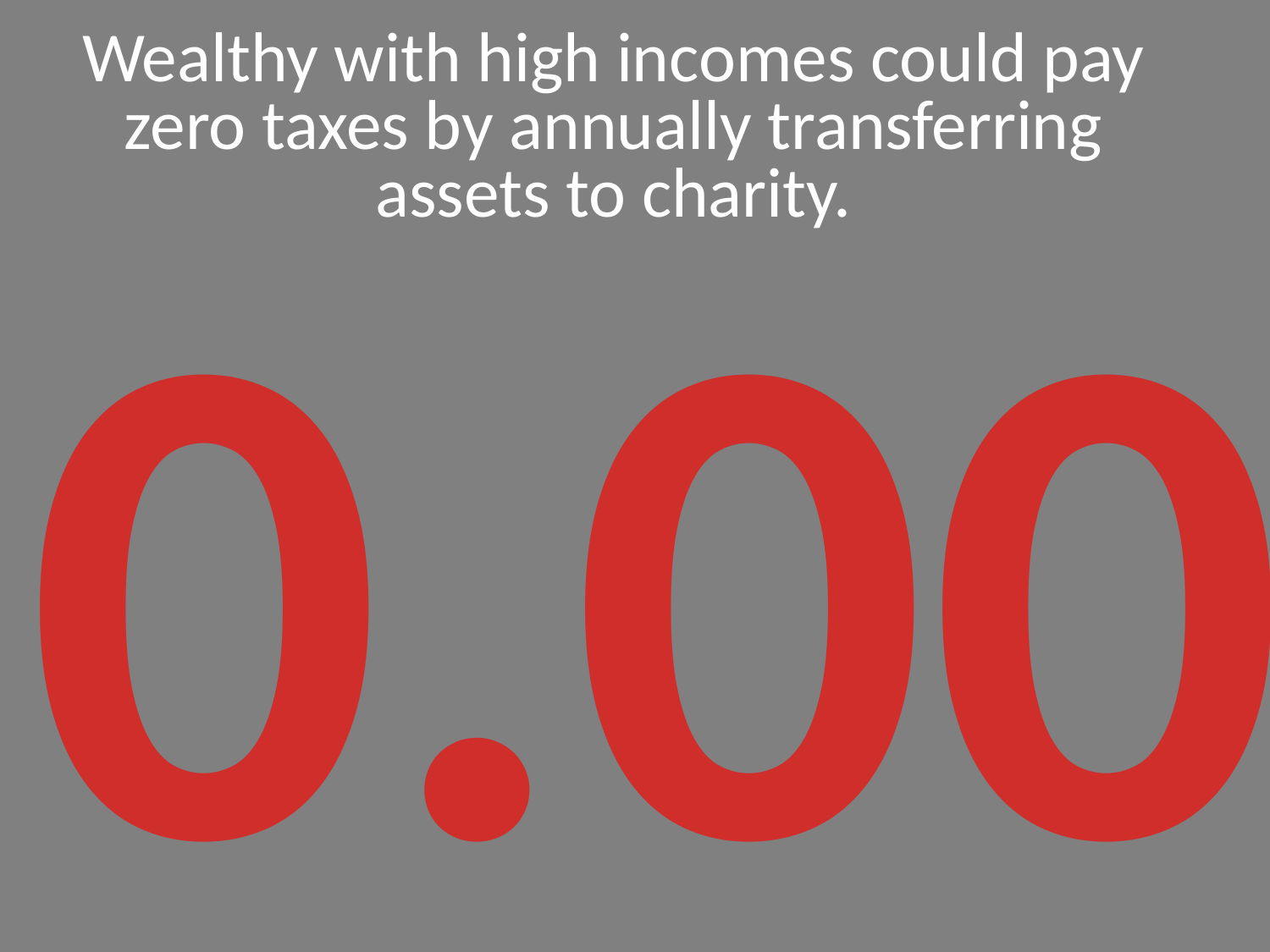

Wealthy with high incomes could pay zero taxes by annually transferring assets to charity.
# 0.00